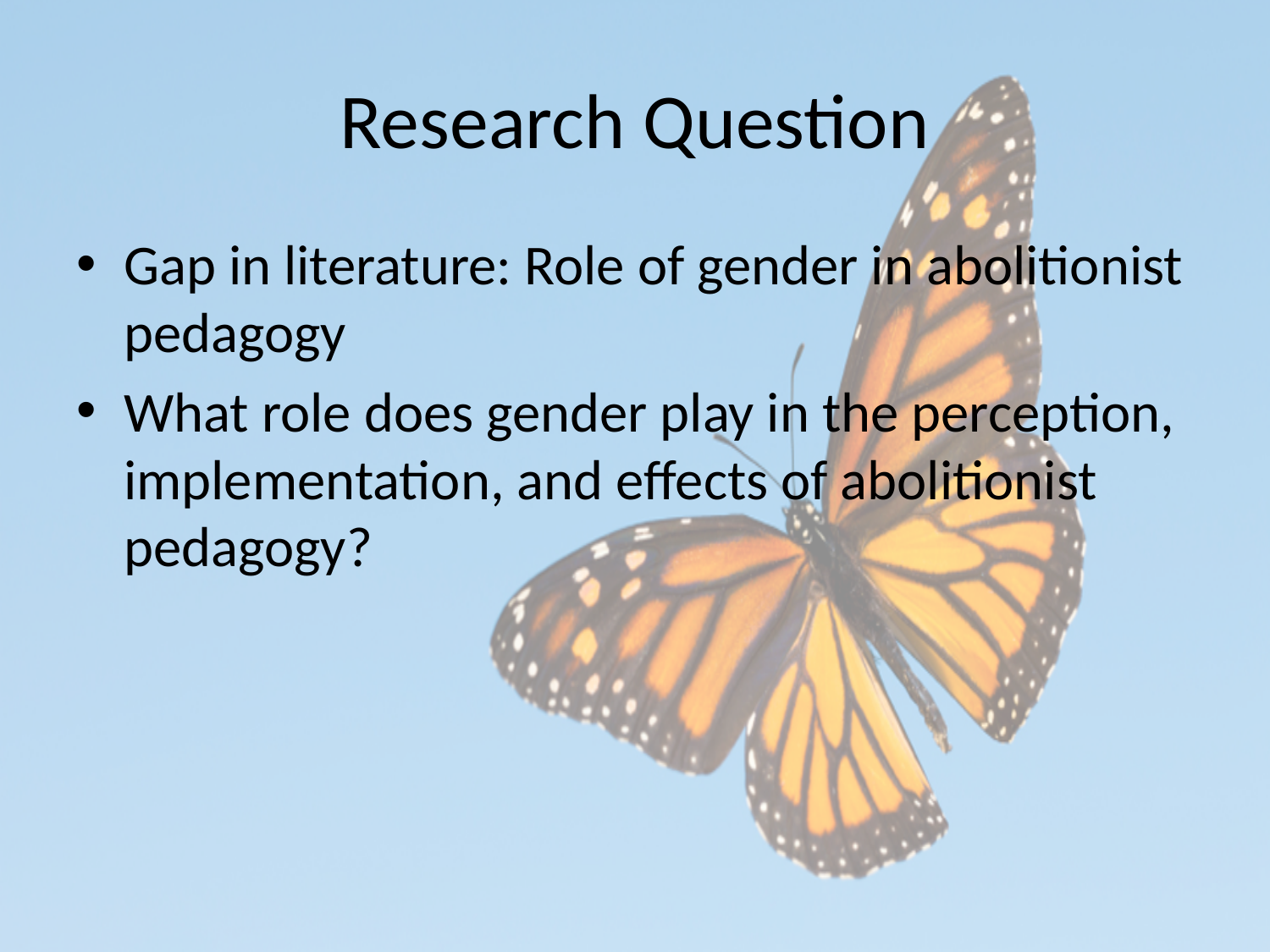

# Research Question
Gap in literature: Role of gender in abolitionist pedagogy
What role does gender play in the perception, implementation, and effects of abolitionist pedagogy?